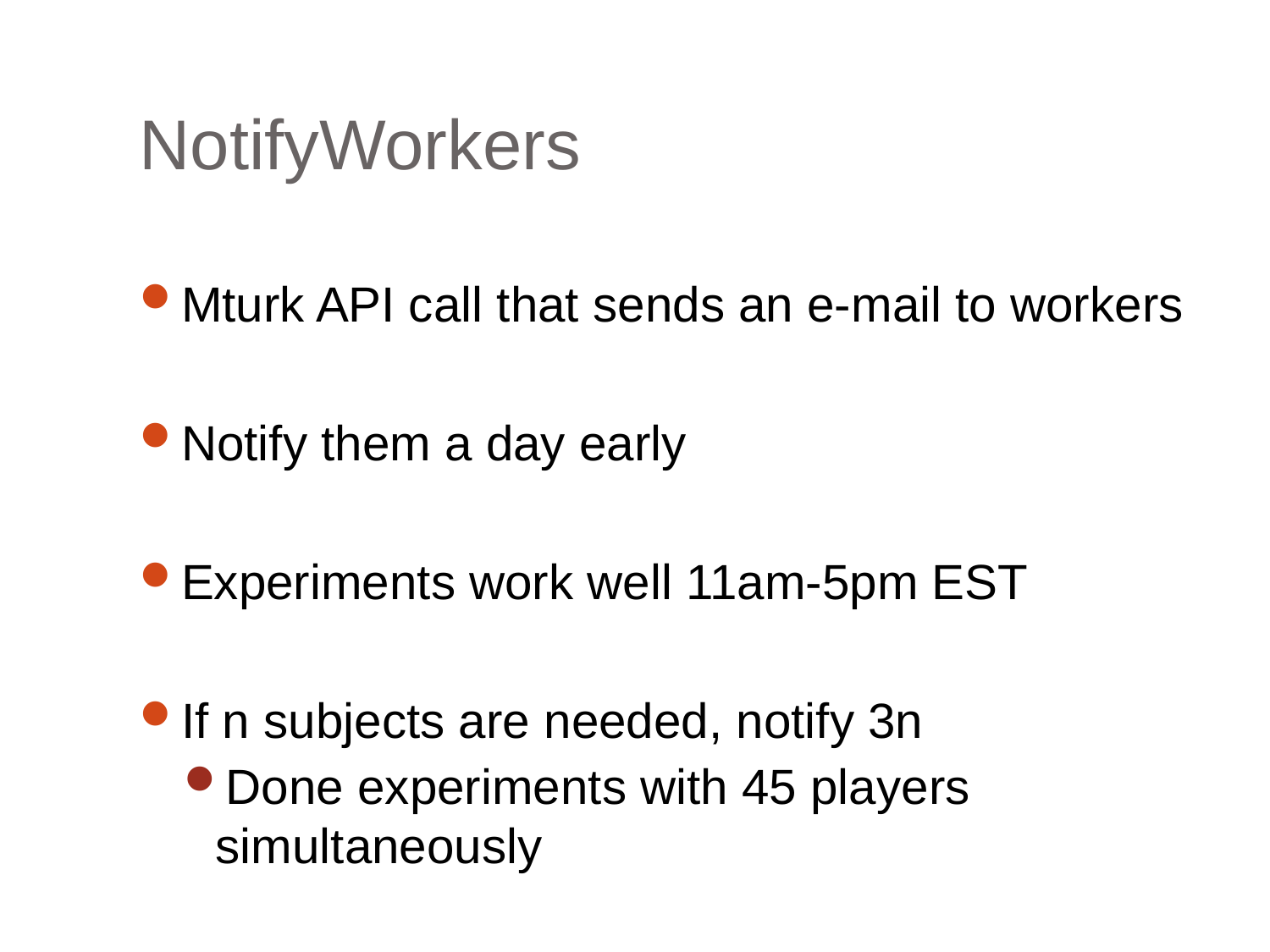

# NotifyWorkers

Mturk API call that sends an e-mail to workers

Notify them a day early

Experiments work well 11am-5pm EST

If n subjects are needed, notify 3n
Done experiments with 45 players simultaneously